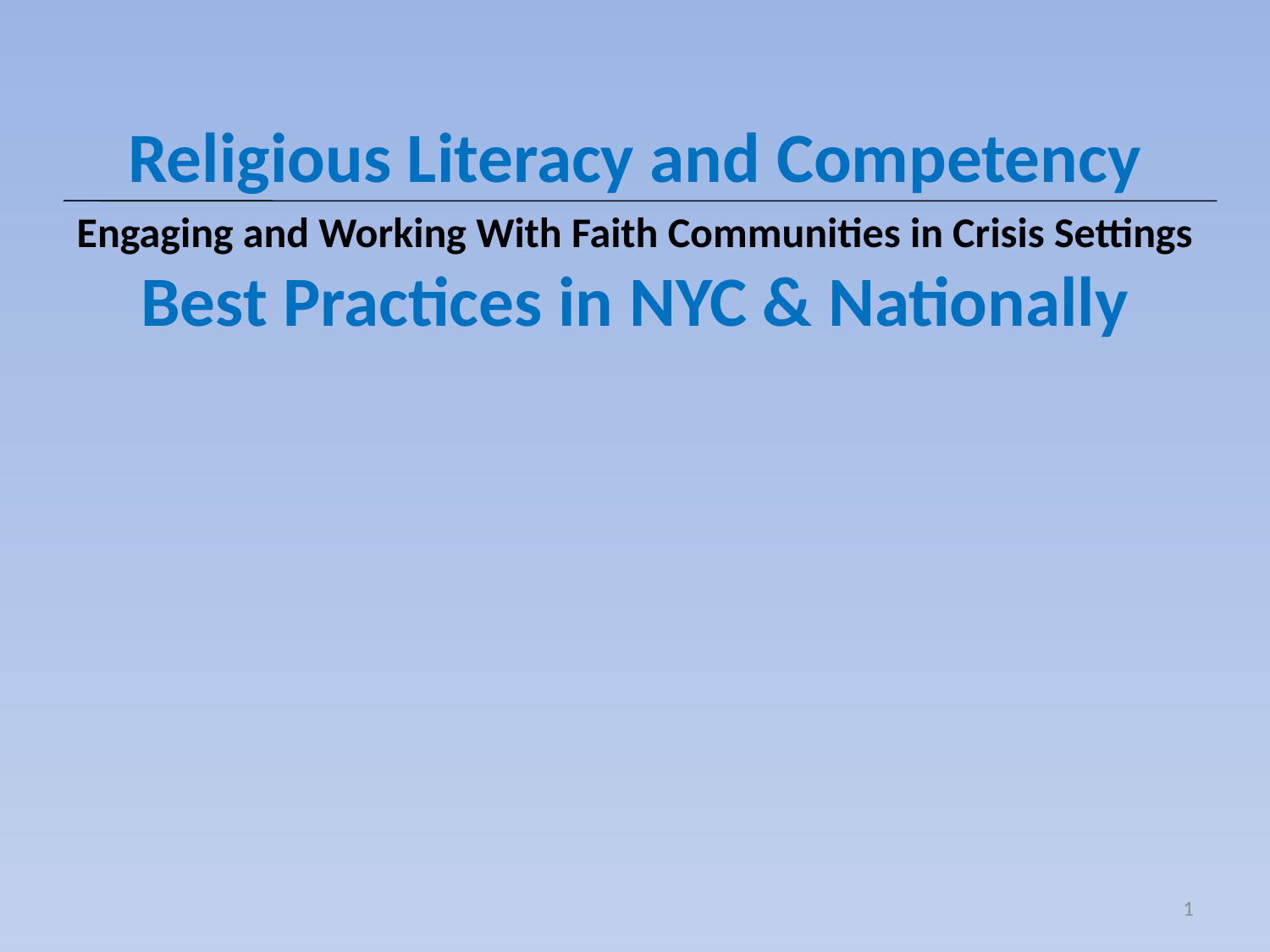

Religious Literacy and Competency
Engaging and Working With Faith Communities in Crisis Settings
Best Practices in NYC & Nationally

1